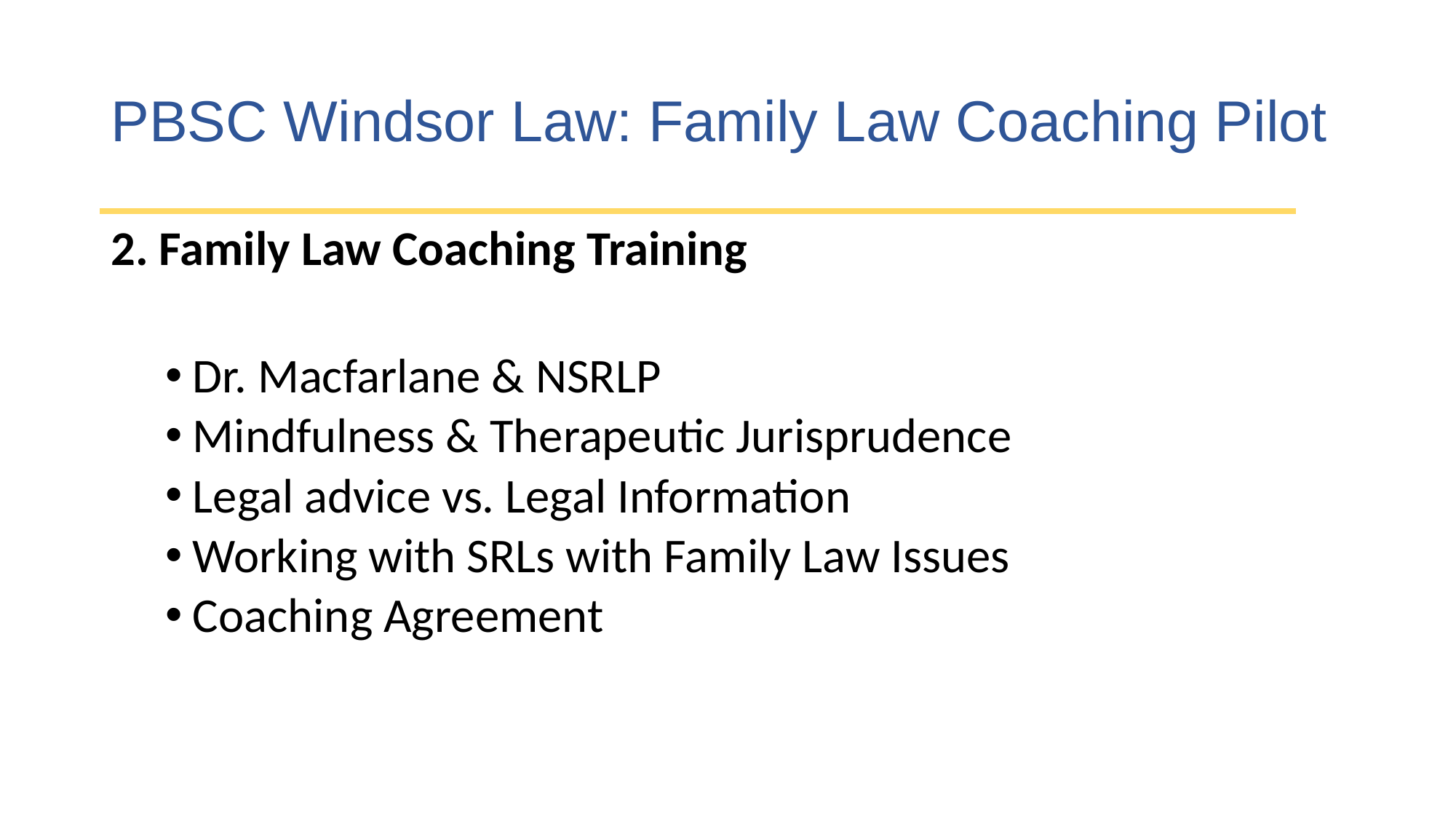

# PBSC Windsor Law: Family Law Coaching Pilot
2. Family Law Coaching Training

Dr. Macfarlane & NSRLP
Mindfulness & Therapeutic Jurisprudence
Legal advice vs. Legal Information
Working with SRLs with Family Law Issues
Coaching Agreement